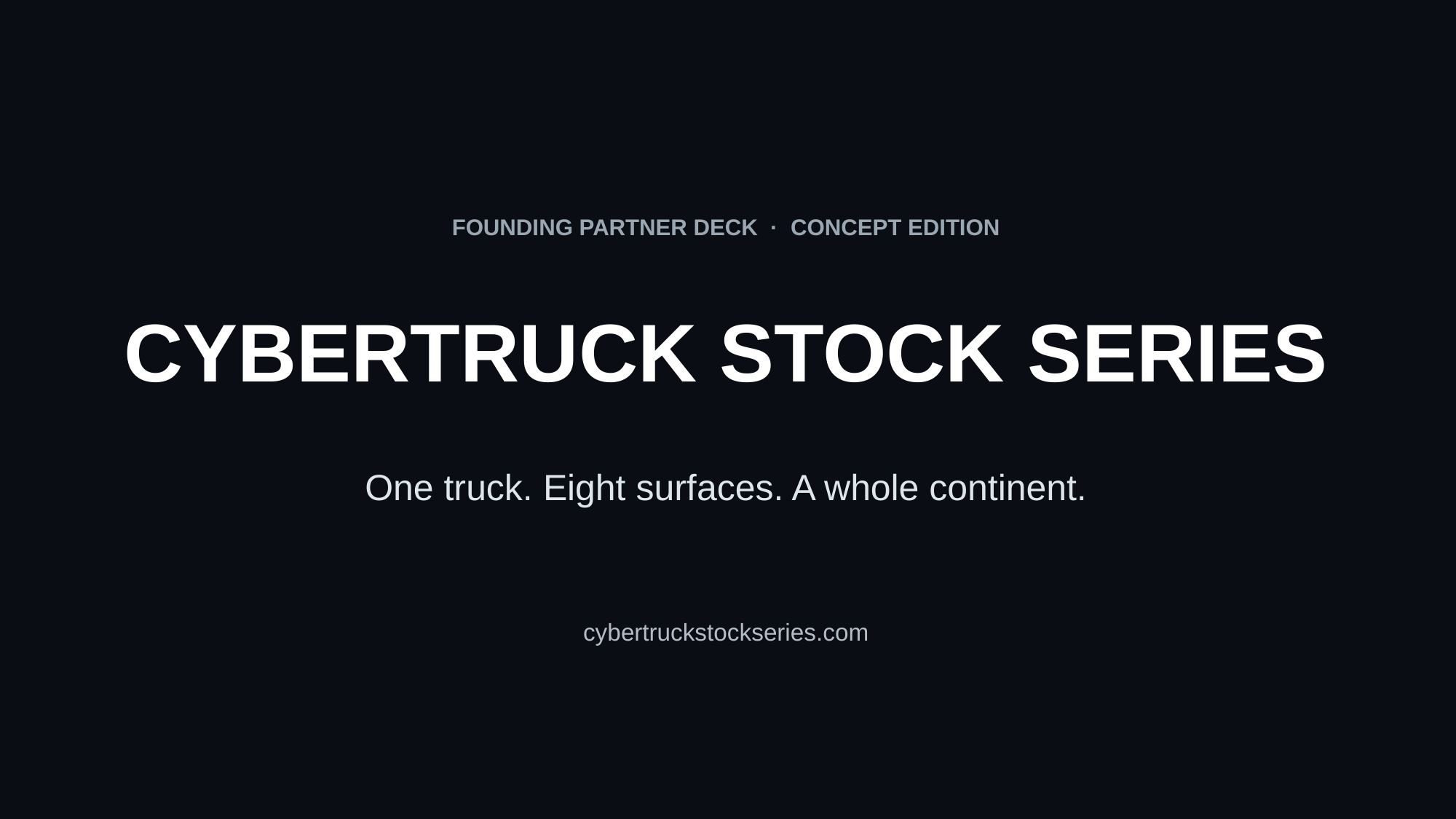

FOUNDING PARTNER DECK  ·  CONCEPT EDITION
CYBERTRUCK STOCK SERIES
One truck. Eight surfaces. A whole continent.
cybertruckstockseries.com